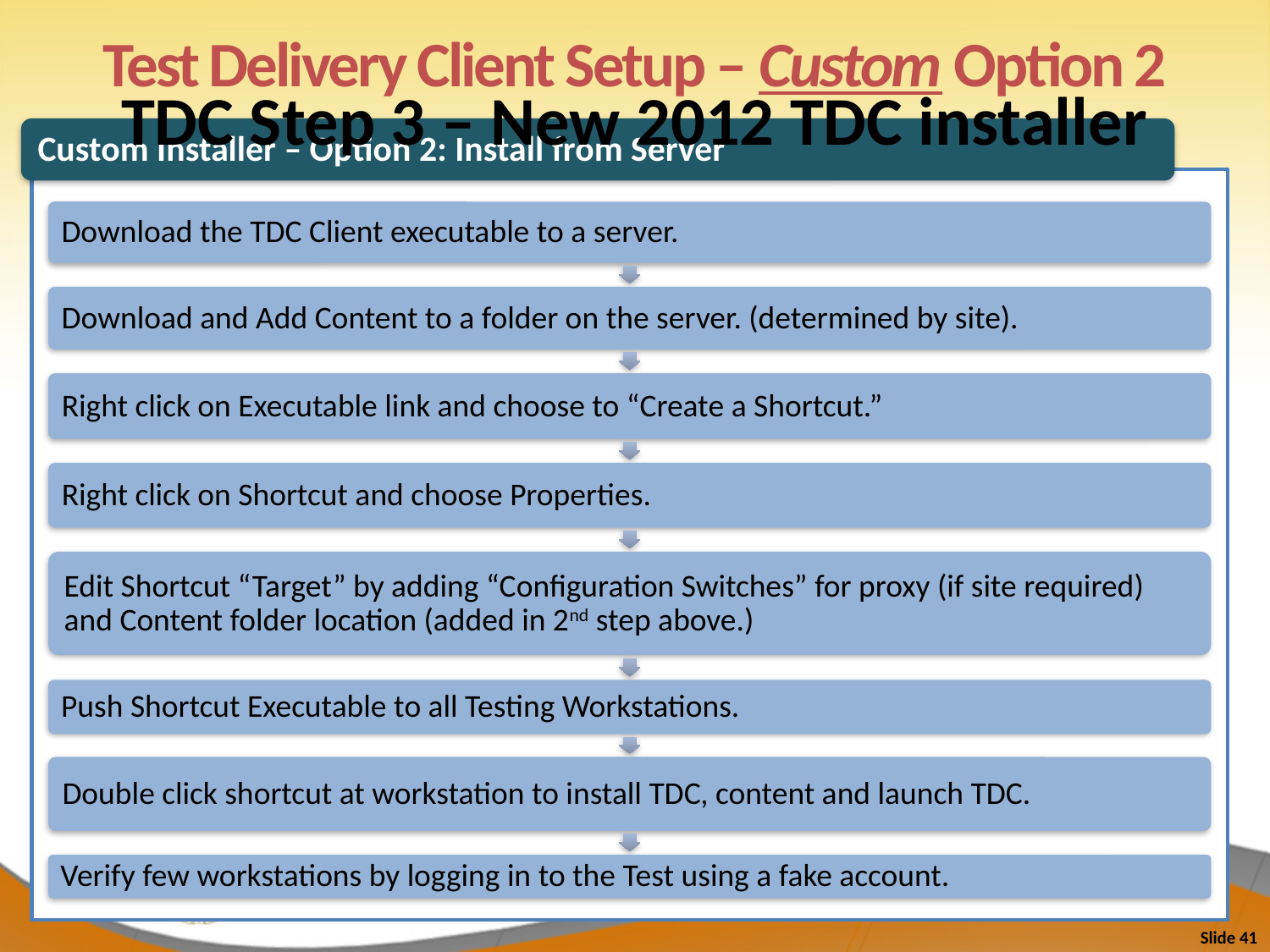

Test Delivery Client Setup – Custom Option 2
# TDC Step 3 – New 2012 TDC installer
Custom Installer – Option 2: Install from Server

Download the TDC Client executable to a server.

Download and Add Content to a folder on the server. (determined by site).

Right click on Executable link and choose to “Create a Shortcut.”

Right click on Shortcut and choose Properties.

Edit Shortcut “Target” by adding “Configuration Switches” for proxy (if site required) and Content folder location (added in 2nd step above.)

Push Shortcut Executable to all Testing Workstations.

Double click shortcut at workstation to install TDC, content and launch TDC.

Verify few workstations by logging in to the Test using a fake account.
Slide 41